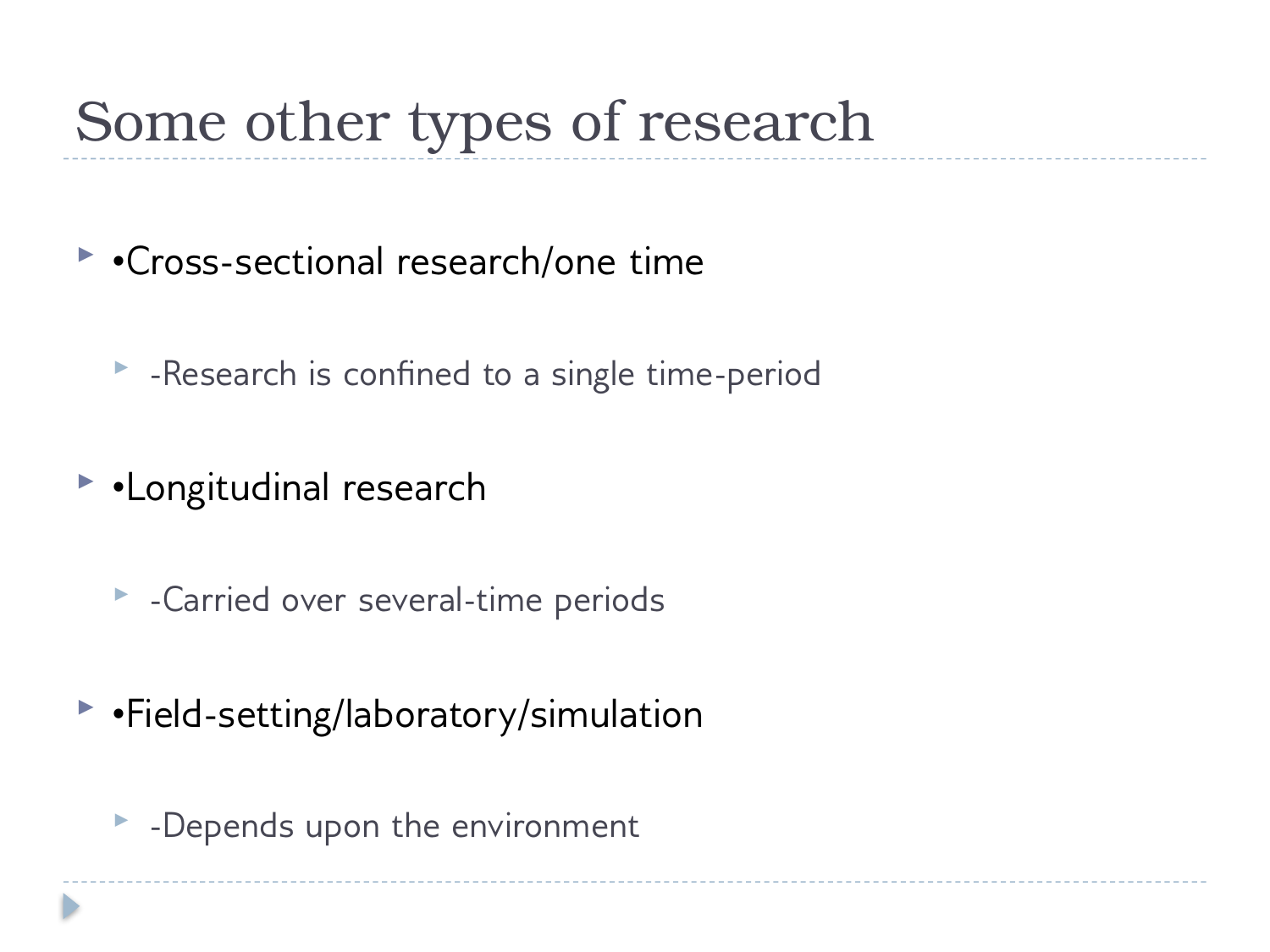

# Some other types of research

•Cross-sectional research/one time

-Research is confined to a single time-period

•Longitudinal research

-Carried over several-time periods

•Field-setting/laboratory/simulation

-Depends upon the environment